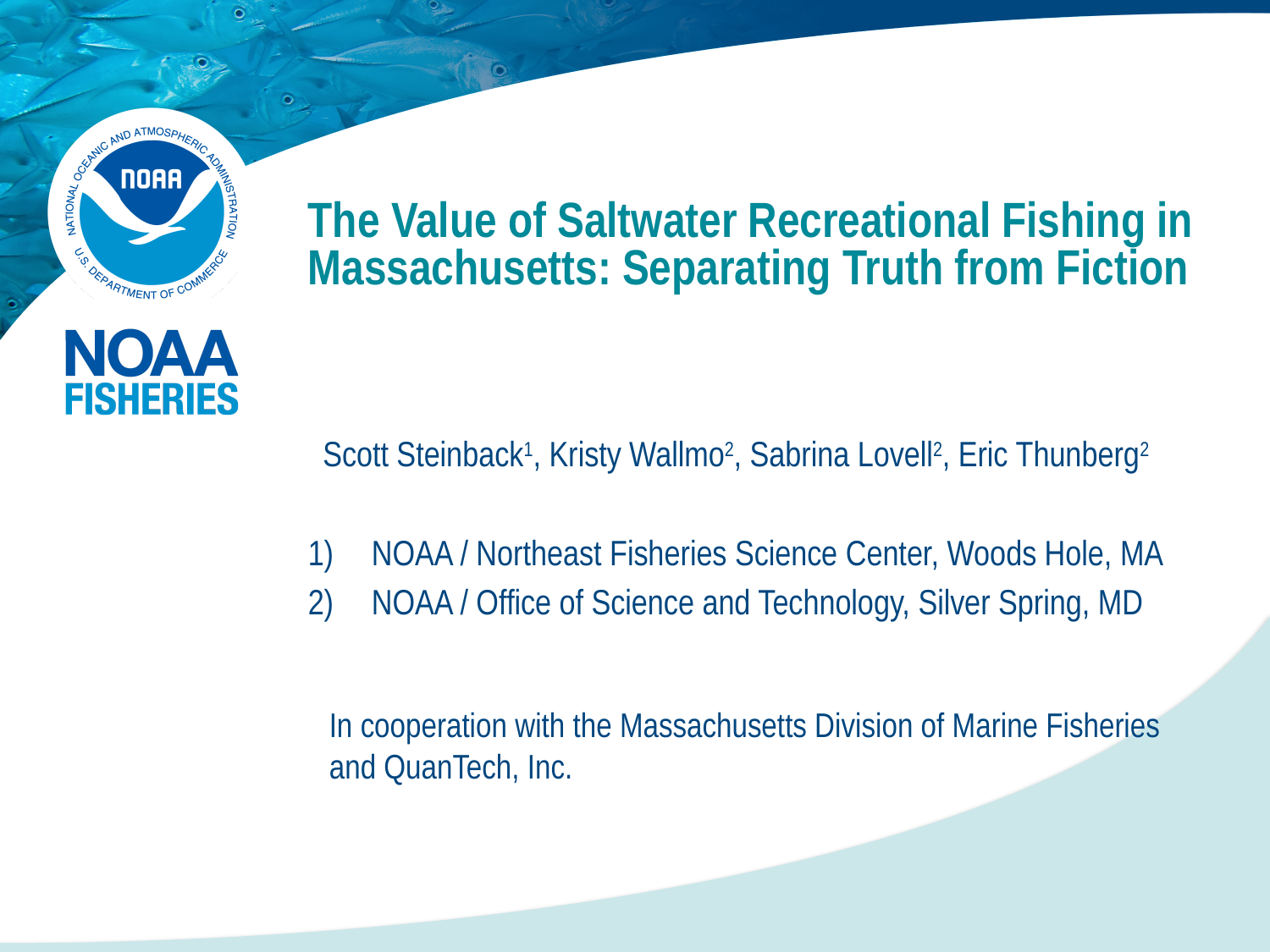

# The Value of Saltwater Recreational Fishing in Massachusetts: Separating Truth from Fiction
Scott Steinback1, Kristy Wallmo2, Sabrina Lovell2, Eric Thunberg2

NOAA / Northeast Fisheries Science Center, Woods Hole, MA
NOAA / Office of Science and Technology, Silver Spring, MD

In cooperation with the Massachusetts Division of Marine Fisheries and QuanTech, Inc.